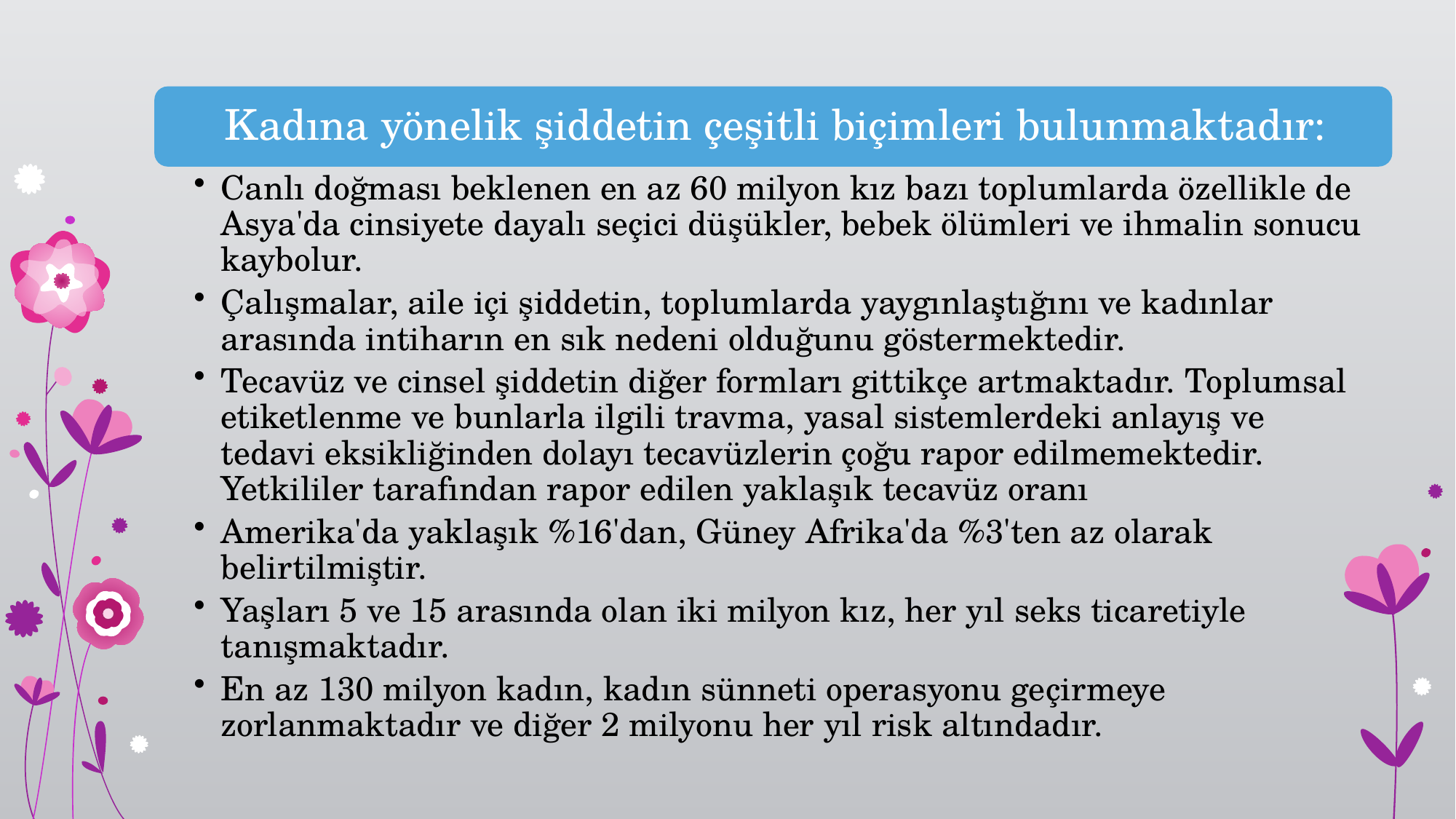

Kadına yönelik şiddetin çeşitli biçimleri bulunmaktadır:
Canlı doğması beklenen en az 60 milyon kız bazı toplumlarda özellikle de Asya'da cinsiyete dayalı seçici dü­şükler, bebek ölümleri ve ihmalin sonucu kaybolur.
Çalışmalar, aile içi şiddetin, toplumlarda yaygınlaştı­ğını ve kadınlar arasında intiharın en sık nedeni oldu­ğunu göstermektedir.
Tecavüz ve cinsel şiddetin diğer formları gittikçe art­maktadır. Toplumsal etiketlenme ve bunlarla ilgili travma, yasal sistemlerdeki anlayış ve tedavi eksikli­ğinden dolayı tecavüzlerin çoğu rapor edilmemektedir. Yetkililer tarafından rapor edilen yaklaşık tecavüz oranı
Amerika'da yaklaşık %16'dan, Güney Afrika'da %3'ten az olarak belirtilmiştir.
Yaşları 5 ve 15 arasında olan iki milyon kız, her yıl seks ticaretiyle tanışmaktadır.
En az 130 milyon kadın, kadın sünneti operasyonu ge­çirmeye zorlanmaktadır ve diğer 2 milyonu her yıl risk altındadır.